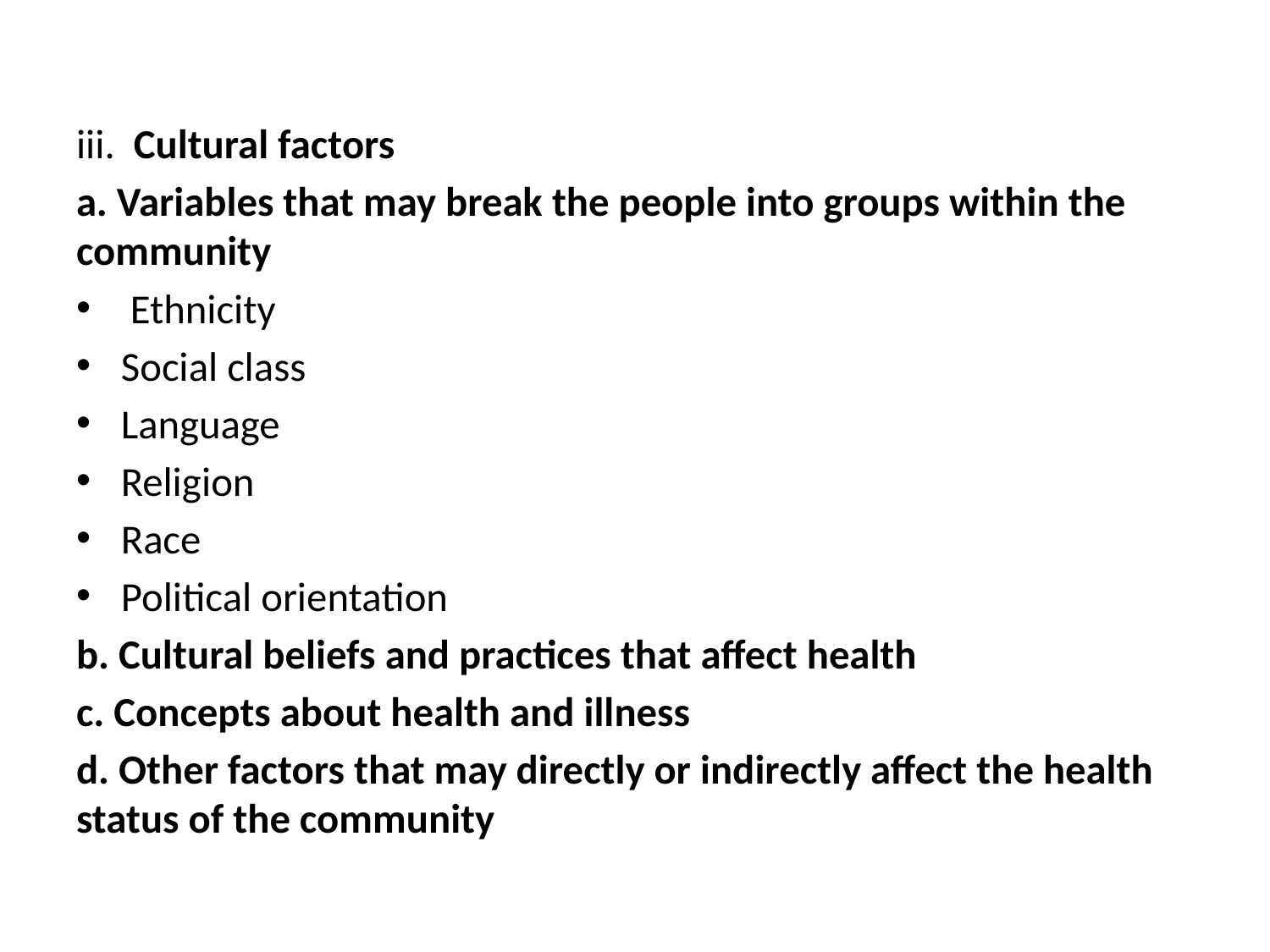

#
iii.  Cultural factors
a. Variables that may break the people into groups within the community
 Ethnicity
Social class
Language
Religion
Race
Political orientation
b. Cultural beliefs and practices that affect health
c. Concepts about health and illness
d. Other factors that may directly or indirectly affect the health status of the community